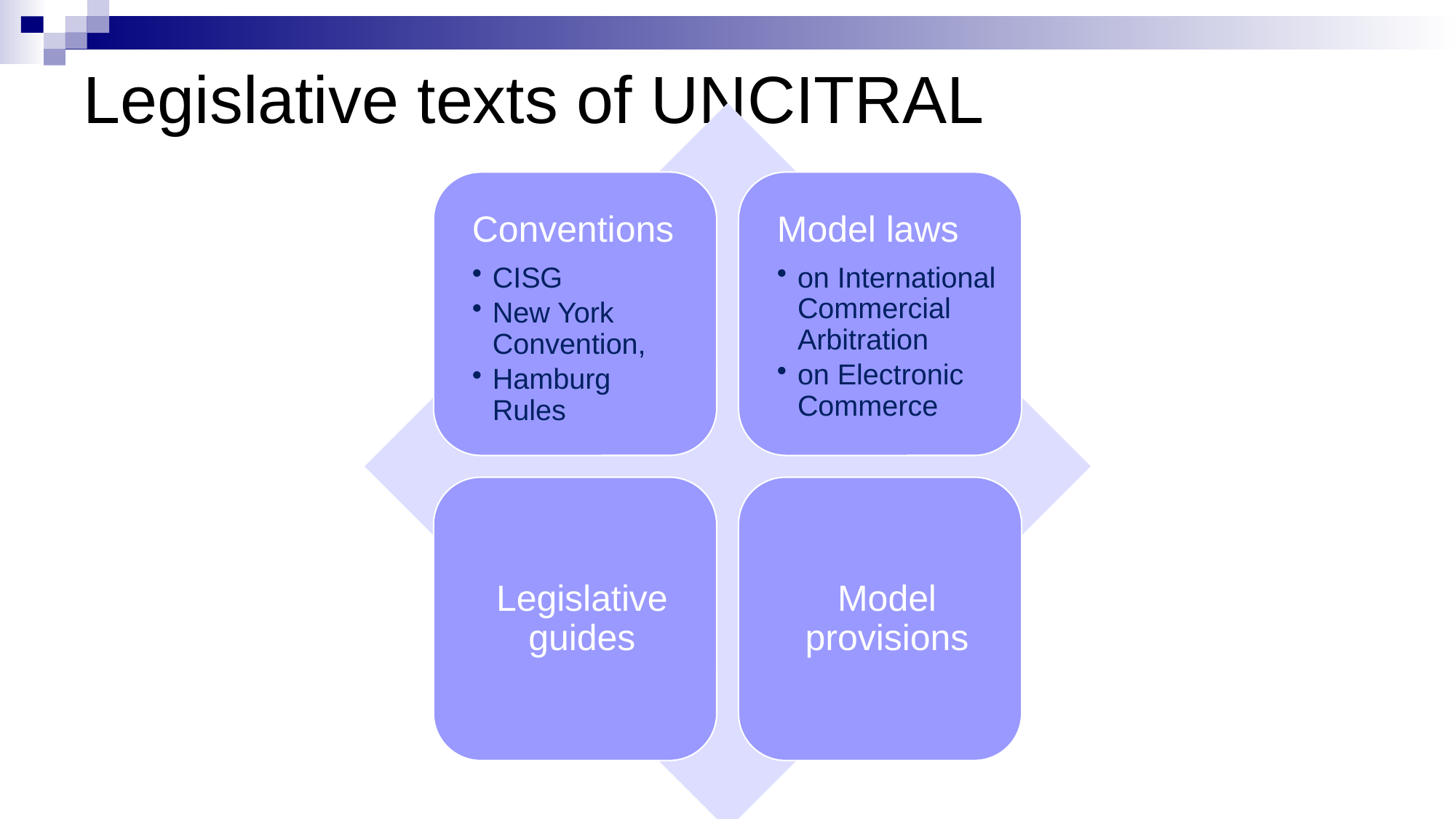

# Legislative texts of UNCITRAL
Conventions
CISG
New York Convention,
Hamburg Rules
Model laws
on International Commercial Arbitration
on Electronic Commerce
Legislative guides
Model provisions